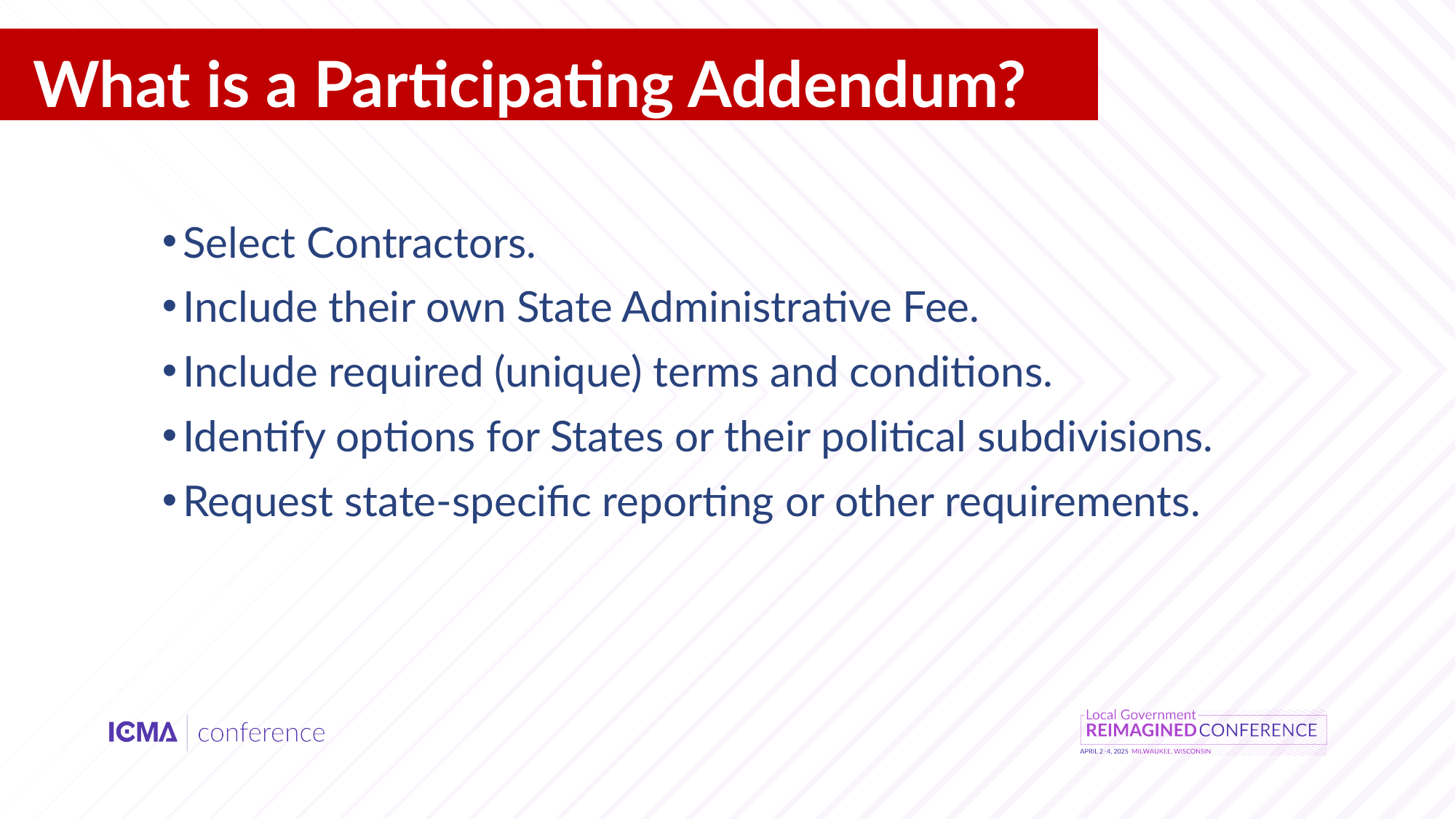

What is a Participating Addendum?

Select Contractors.
Include their own State Administrative Fee.
Include required (unique) terms and conditions.
Identify options for States or their political subdivisions.
Request state-specific reporting or other requirements.